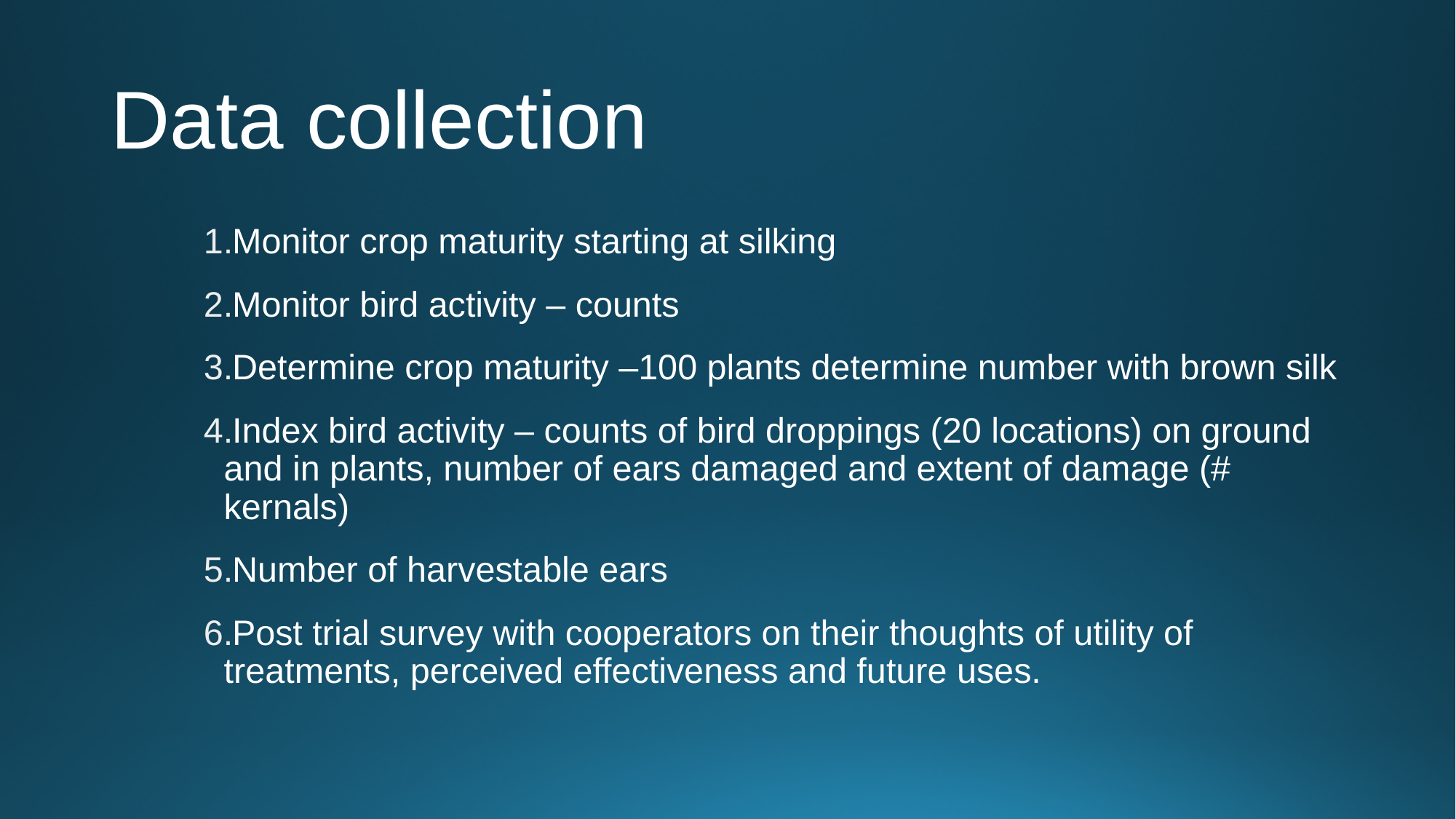

# Data collection
Monitor crop maturity starting at silking
Monitor bird activity – counts
Determine crop maturity –100 plants determine number with brown silk
Index bird activity – counts of bird droppings (20 locations) on ground and in plants, number of ears damaged and extent of damage (# kernals)
Number of harvestable ears
Post trial survey with cooperators on their thoughts of utility of treatments, perceived effectiveness and future uses.